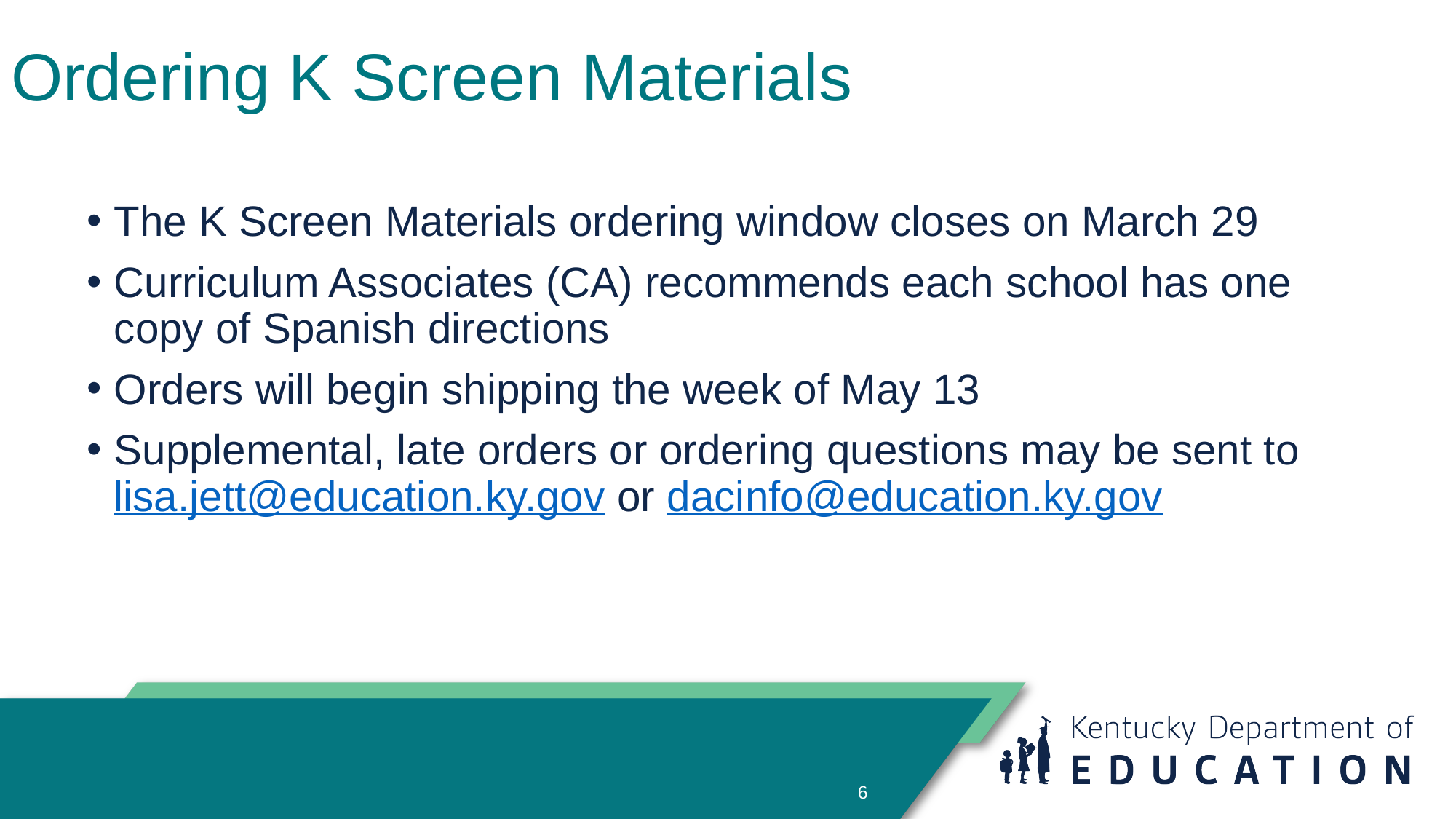

# Ordering K Screen Materials
The K Screen Materials ordering window closes on March 29
Curriculum Associates (CA) recommends each school has one copy of Spanish directions
Orders will begin shipping the week of May 13
Supplemental, late orders or ordering questions may be sent to lisa.jett@education.ky.gov or dacinfo@education.ky.gov